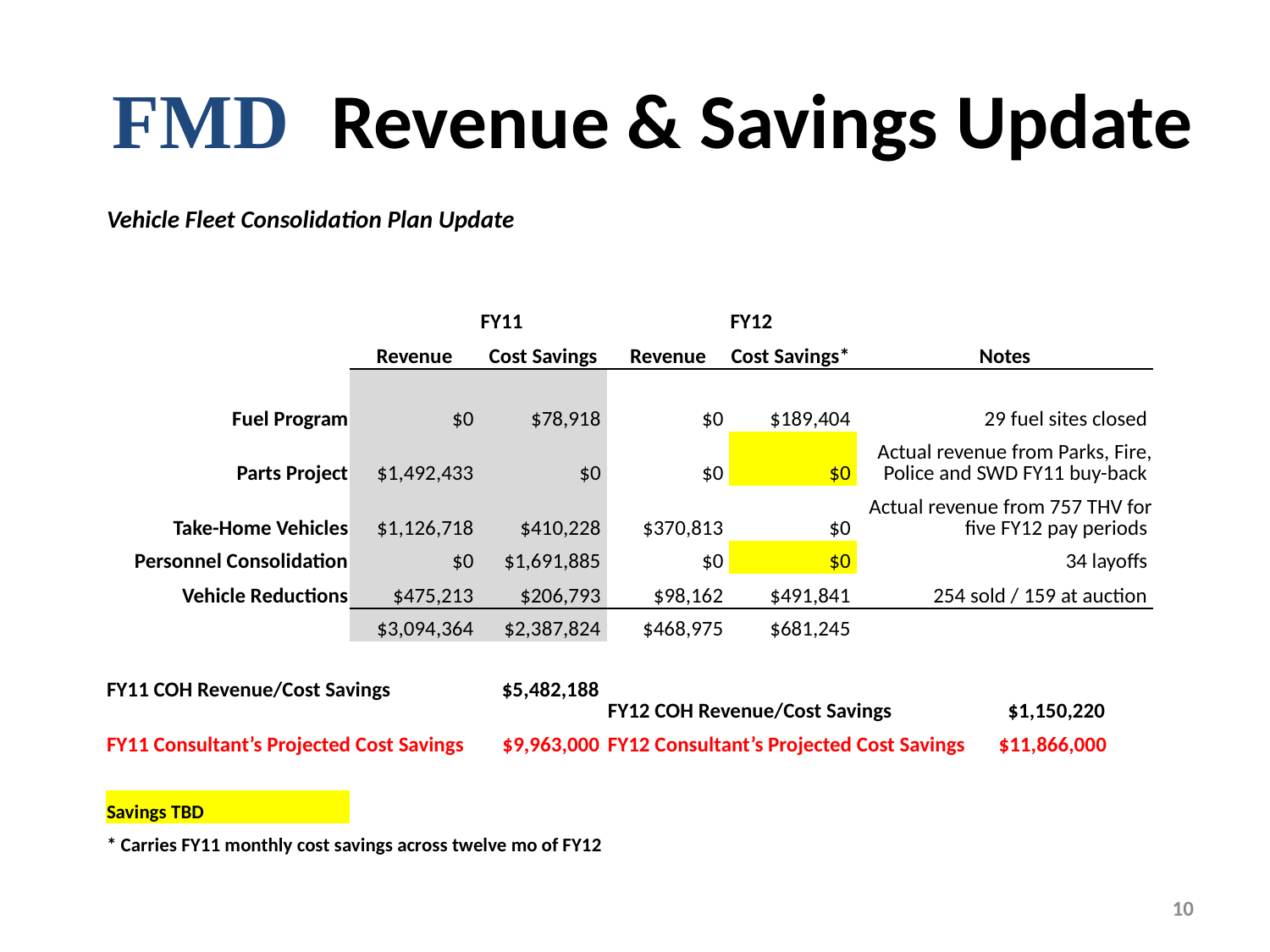

# FMD   Revenue & Savings Update
| Vehicle Fleet Consolidation Plan Update |  |  |  |  |  |
| --- | --- | --- | --- | --- | --- |
|  |  |  |  |  |  |
|  |  |  |  |  |  |
|  |  | FY11 |  | FY12 |  |
|  | Revenue | Cost Savings | Revenue | Cost Savings\* | Notes |
| Fuel Program | $0 | $78,918 | $0 | $189,404 | 29 fuel sites closed |
| Parts Project | $1,492,433 | $0 | $0 | $0 | Actual revenue from Parks, Fire, Police and SWD FY11 buy-back |
| Take-Home Vehicles | $1,126,718 | $410,228 | $370,813 | $0 | Actual revenue from 757 THV for five FY12 pay periods |
| Personnel Consolidation | $0 | $1,691,885 | $0 | $0 | 34 layoffs |
| Vehicle Reductions | $475,213 | $206,793 | $98,162 | $491,841 | 254 sold / 159 at auction |
|  | $3,094,364 | $2,387,824 | $468,975 | $681,245 |  |
|  |  |  |  |  |  |
| FY11 COH Revenue/Cost Savings $5,482,188 |  |  | FY12 COH Revenue/Cost Savings $1,150,220 |  |  |
| FY11 Consultant’s Projected Cost Savings $9,963,000 |  |  | FY12 Consultant’s Projected Cost Savings $11,866,000 |  |  |
|  |  |  |  |  |  |
| Savings TBD |  |  |  |  |  |
| \* Carries FY11 monthly cost savings across twelve mo of FY12 |  |  |  |  |  |
10